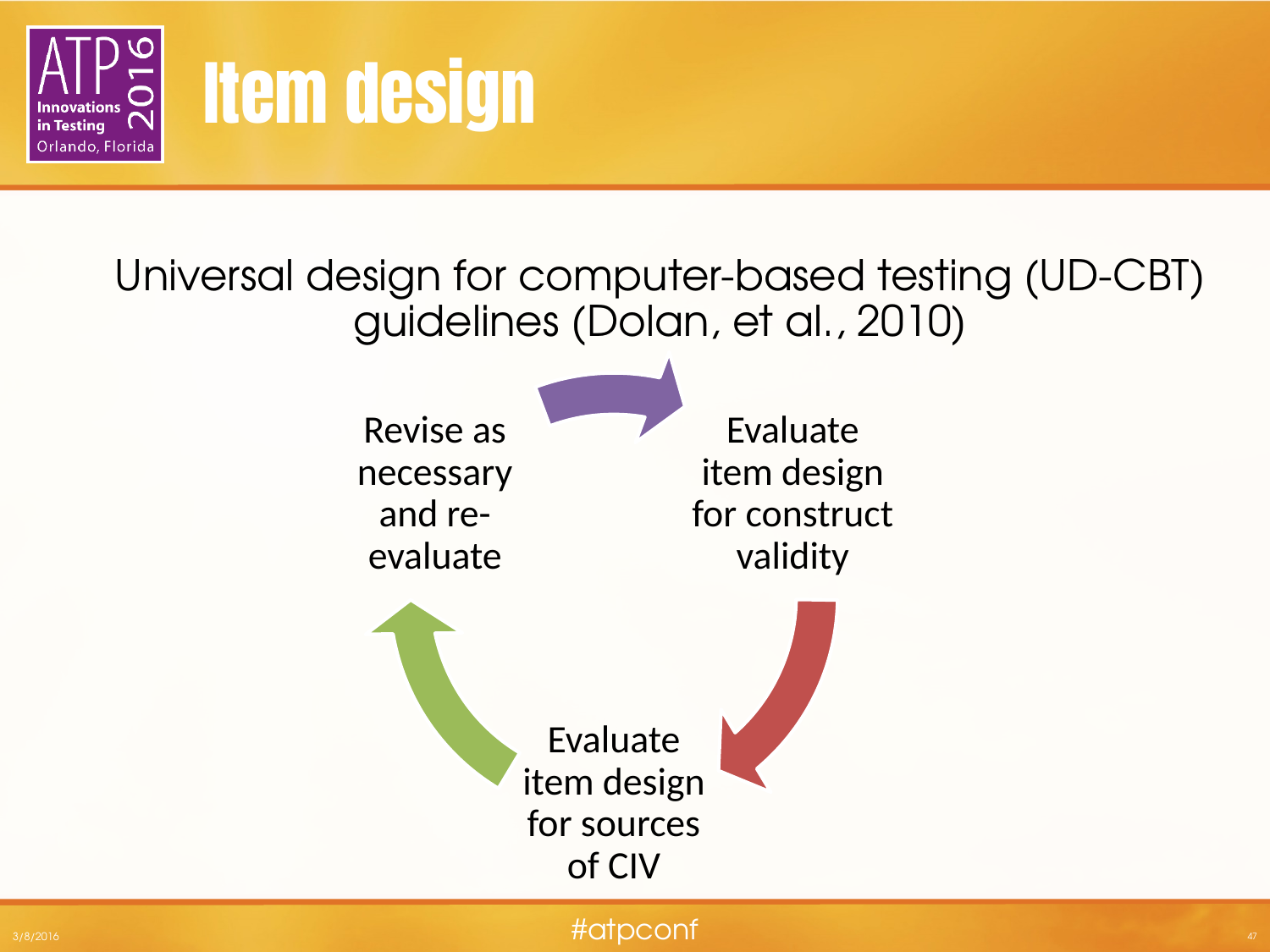

# Item design
Universal design for computer-based testing (UD-CBT) guidelines (Dolan, et al., 2010)

Evaluate item design for construct validity
Evaluate item design for sources of CIV
Revise as necessary and re-evaluate
3/8/2016
47